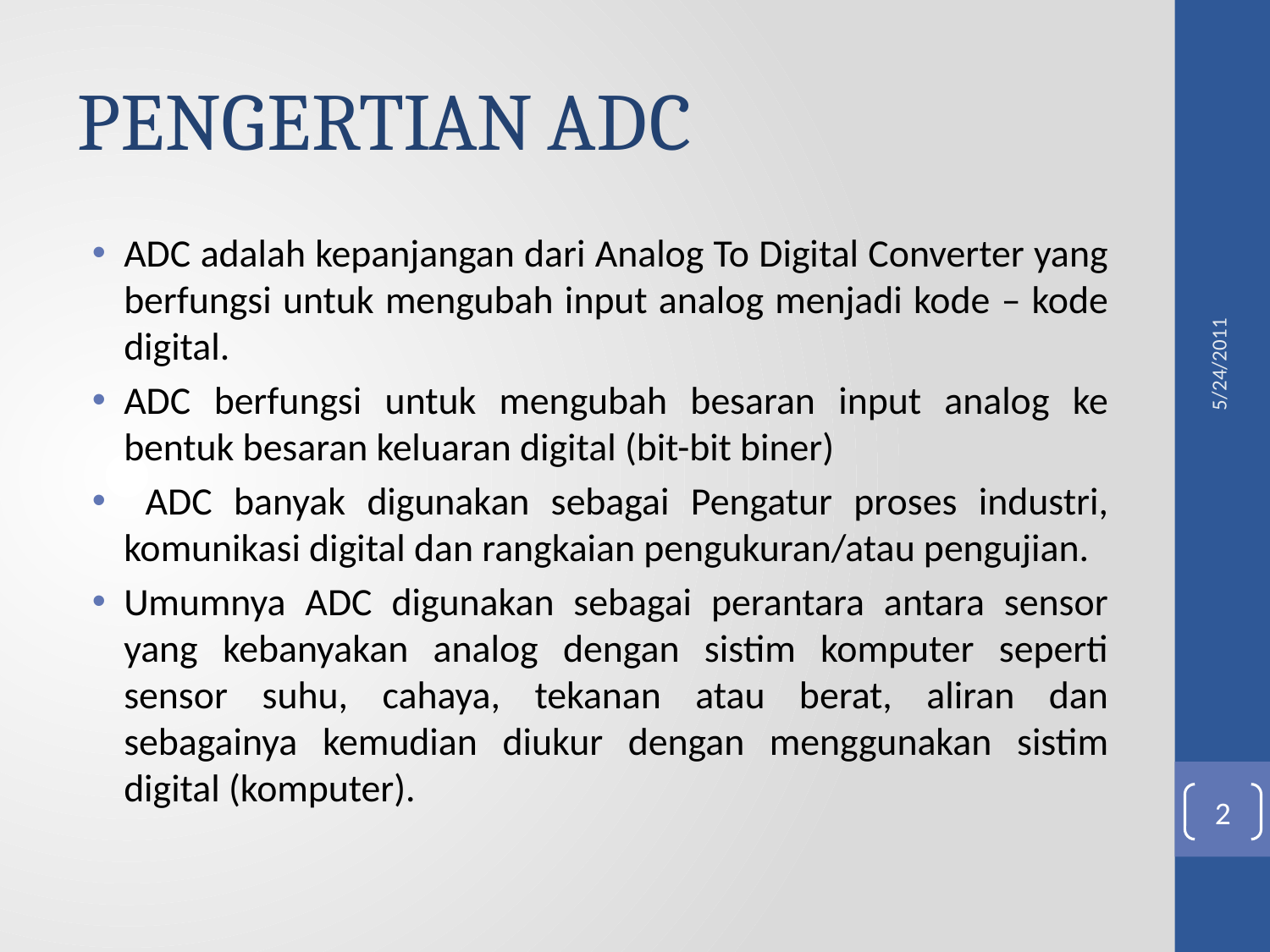

# PENGERTIAN ADC
ADC adalah kepanjangan dari Analog To Digital Converter yang berfungsi untuk mengubah input analog menjadi kode – kode digital.
ADC berfungsi untuk mengubah besaran input analog ke bentuk besaran keluaran digital (bit-bit biner)
 ADC banyak digunakan sebagai Pengatur proses industri, komunikasi digital dan rangkaian pengukuran/atau pengujian.
Umumnya ADC digunakan sebagai perantara antara sensor yang kebanyakan analog dengan sistim komputer seperti sensor suhu, cahaya, tekanan atau berat, aliran dan sebagainya kemudian diukur dengan menggunakan sistim digital (komputer).
5/24/2011
2